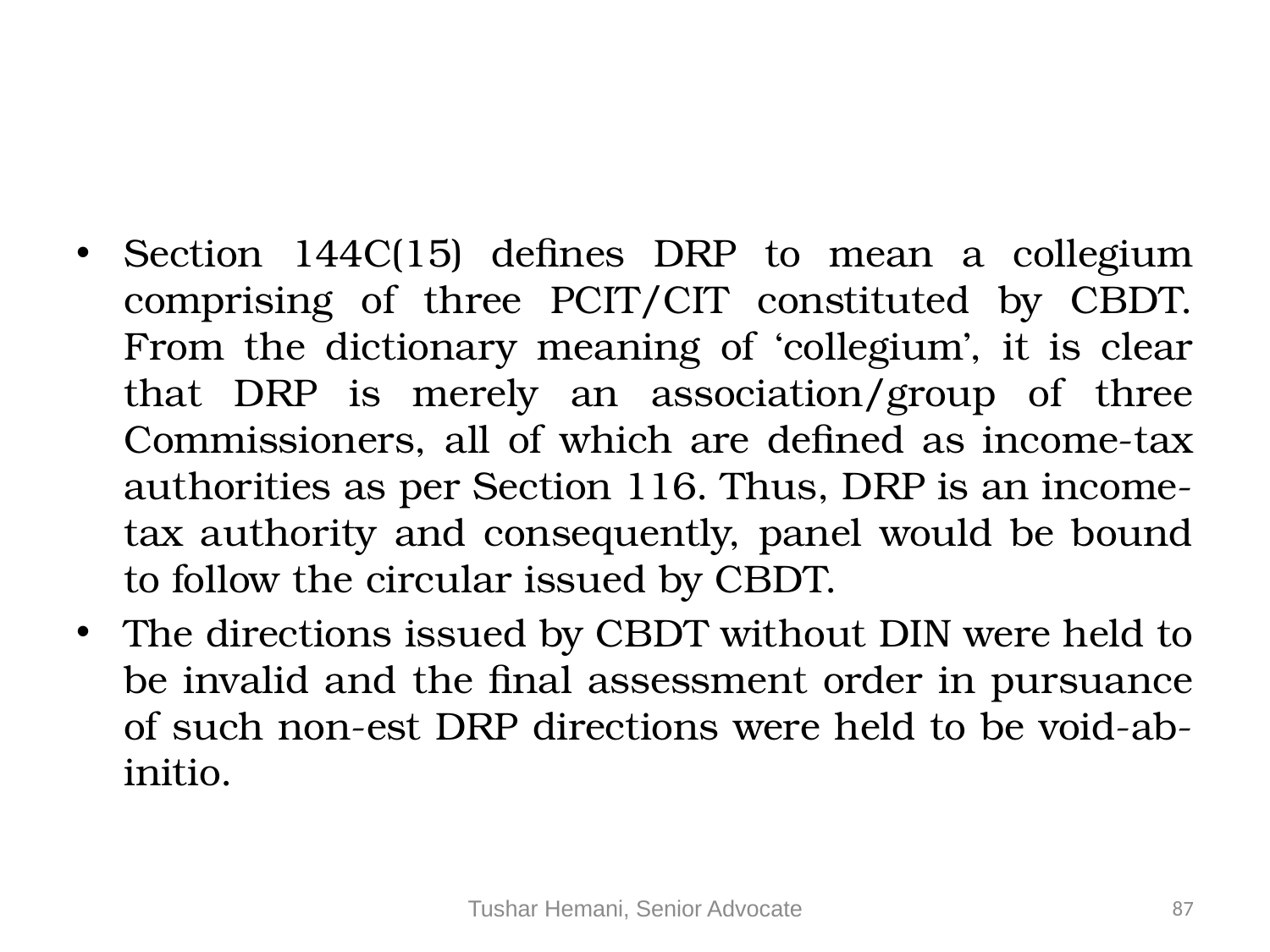

#
Section 144C(15) defines DRP to mean a collegium comprising of three PCIT/CIT constituted by CBDT. From the dictionary meaning of ‘collegium’, it is clear that DRP is merely an association/group of three Commissioners, all of which are defined as income-tax authorities as per Section 116. Thus, DRP is an income-tax authority and consequently, panel would be bound to follow the circular issued by CBDT.
The directions issued by CBDT without DIN were held to be invalid and the final assessment order in pursuance of such non-est DRP directions were held to be void-ab-initio.

Tushar Hemani, Senior Advocate
87